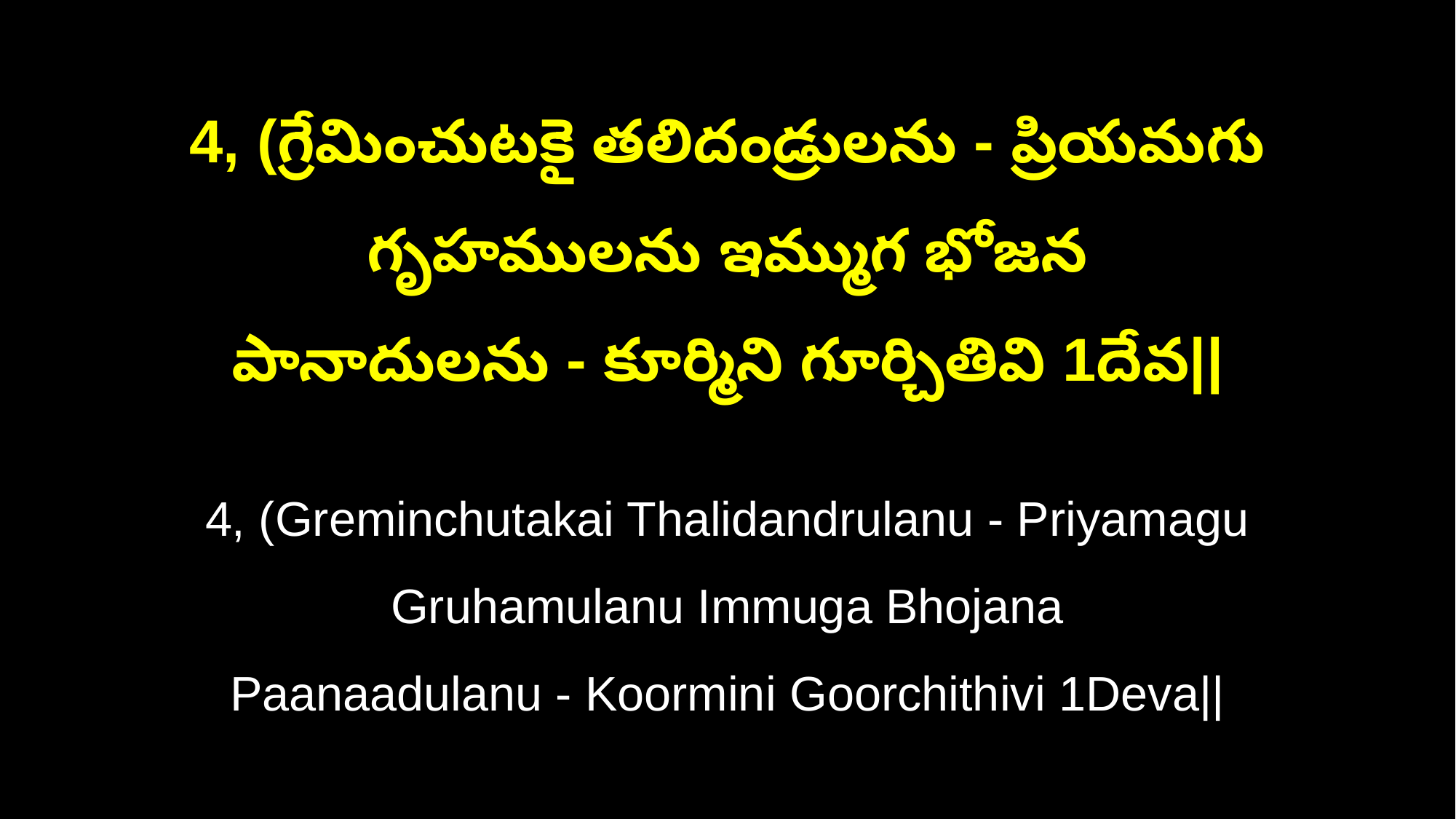

4, (గ్రేమించుటకై తలిదండ్రులను - ప్రియమగు గృహములను ఇమ్ముగ భోజన
పానాదులను - కూర్మిని గూర్చితివి 1దేవ||
4, (Greminchutakai Thalidandrulanu - Priyamagu Gruhamulanu Immuga Bhojana
Paanaadulanu - Koormini Goorchithivi 1Deva||